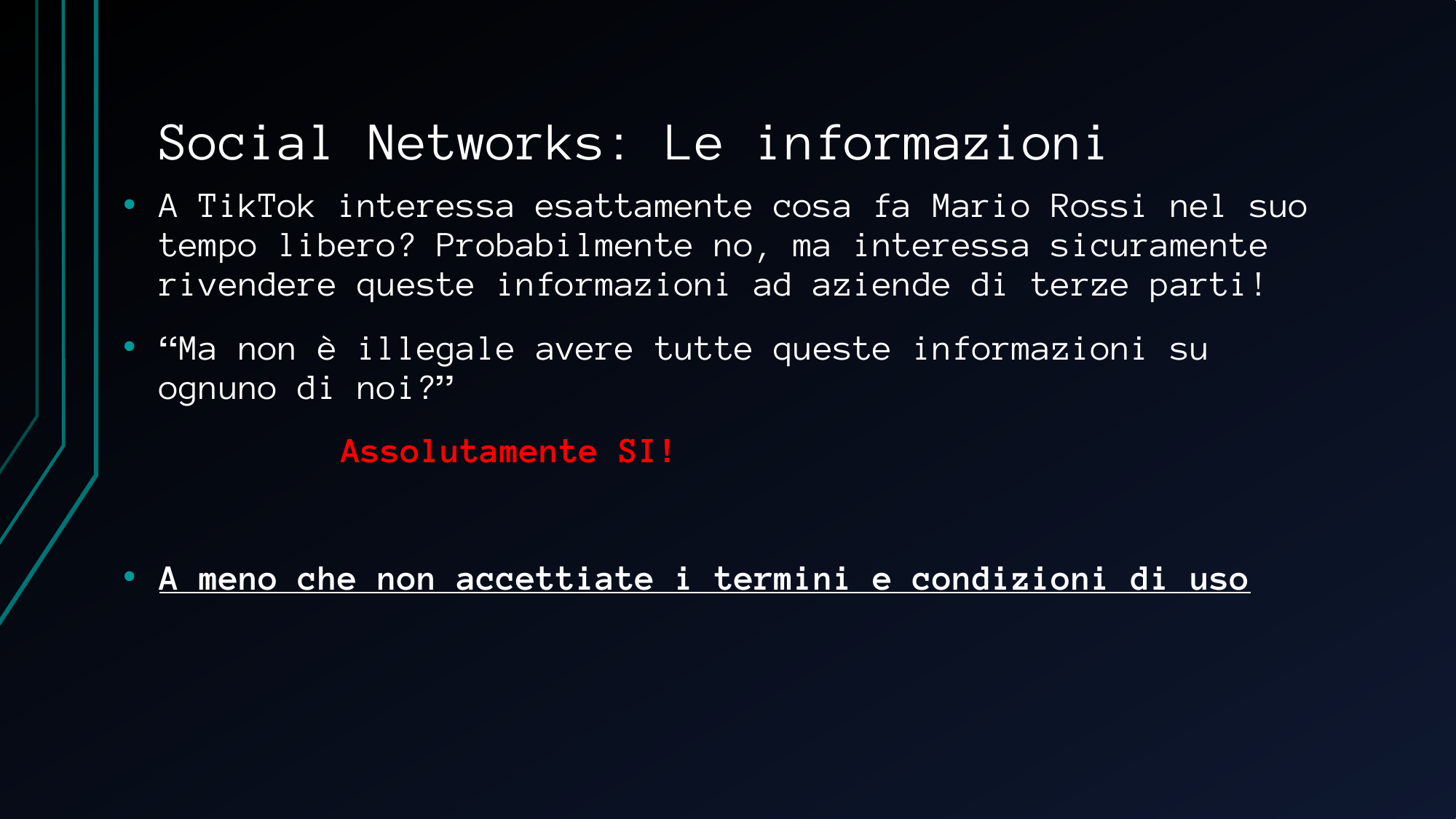

# Social Networks: Le informazioni
A TikTok interessa esattamente cosa fa Mario Rossi nel suo tempo libero? Probabilmente no, ma interessa sicuramente rivendere queste informazioni ad aziende di terze parti!
“Ma non è illegale avere tutte queste informazioni su ognuno di noi?”
		Assolutamente SI!

A meno che non accettiate i termini e condizioni di uso